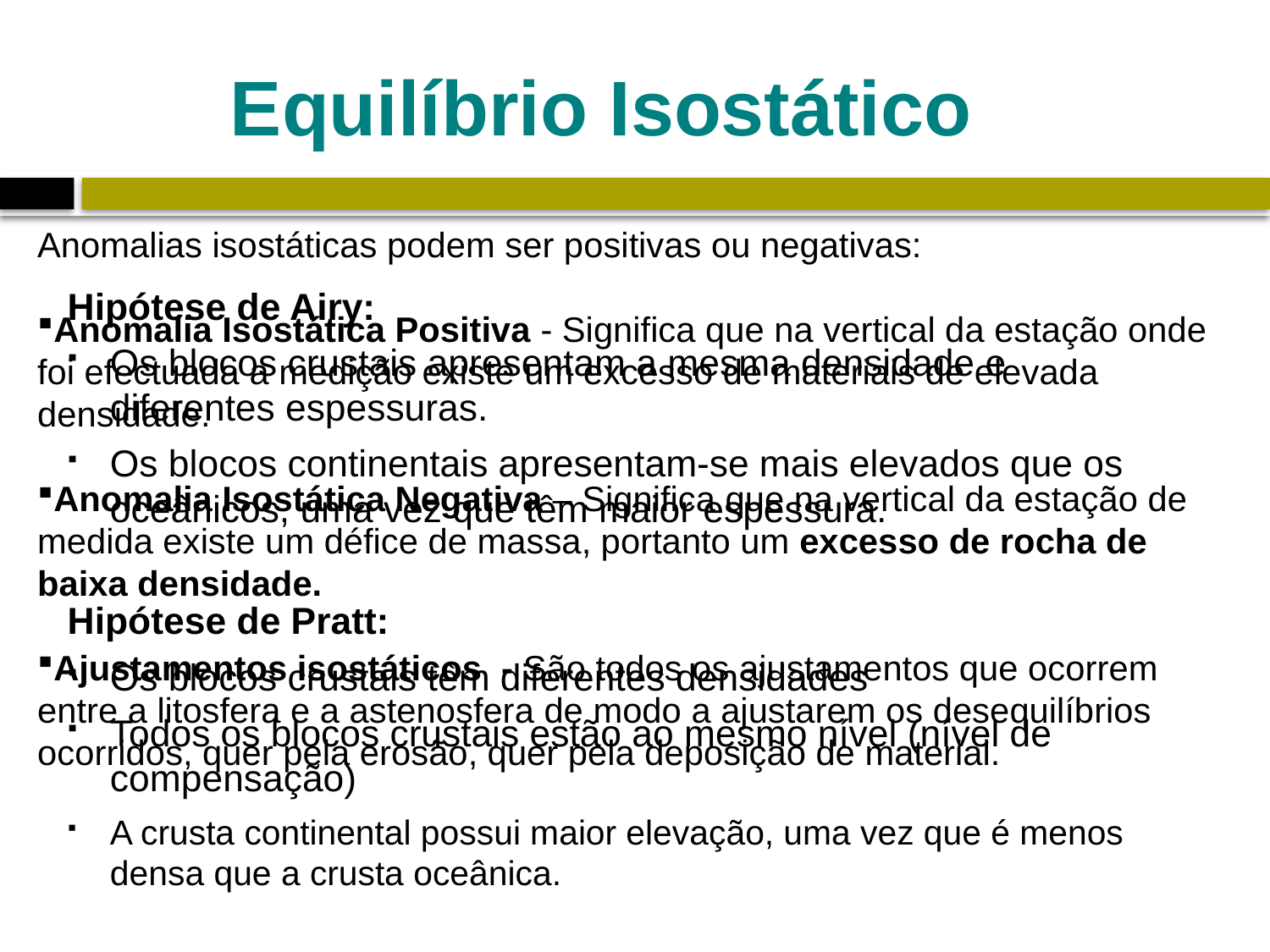

# Equilíbrio Isostático
Anomalias isostáticas podem ser positivas ou negativas:

Anomalia Isostática Positiva - Significa que na vertical da estação onde foi efectuada a medição existe um excesso de materiais de elevada densidade.

Anomalia Isostática Negativa – Significa que na vertical da estação de medida existe um défice de massa, portanto um excesso de rocha de baixa densidade.

Ajustamentos isostáticos  - São todos os ajustamentos que ocorrem entre a litosfera e a astenosfera de modo a ajustarem os desequilíbrios ocorridos, quer pela erosão, quer pela deposição de material.

Hipótese de Airy:
Os blocos crustais apresentam a mesma densidade e diferentes espessuras.
Os blocos continentais apresentam-se mais elevados que os oceânicos, uma vez que têm maior espessura.

Hipótese de Pratt:
Os blocos crustais têm diferentes densidades
Todos os blocos crustais estão ao mesmo nível (nível de compensação)
A crusta continental possui maior elevação, uma vez que é menos densa que a crusta oceânica.